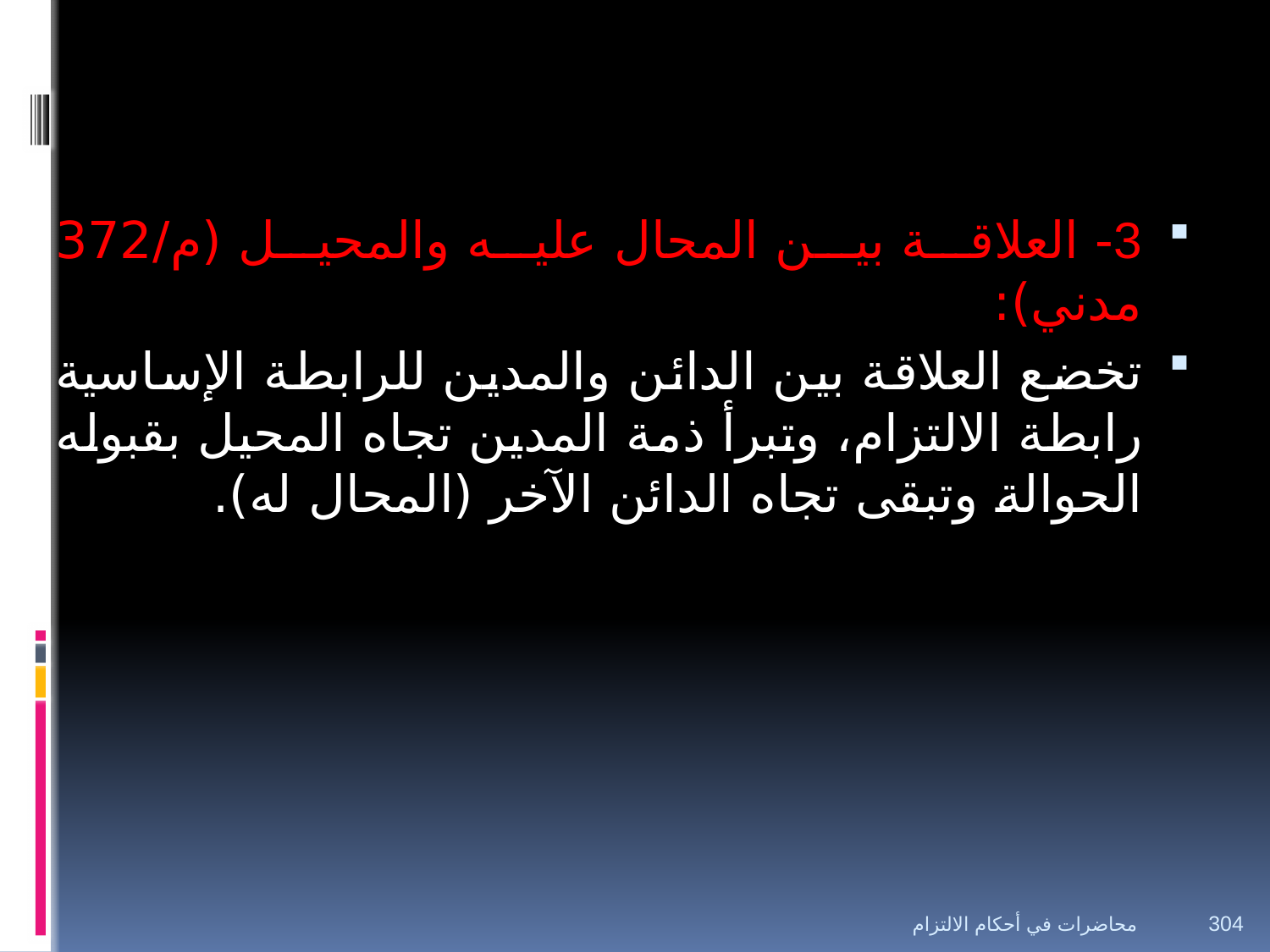

#
3- العلاقة بين المحال عليه والمحيل (م/372 مدني):
تخضع العلاقة بين الدائن والمدين للرابطة الإساسية رابطة الالتزام، وتبرأ ذمة المدين تجاه المحيل بقبوله الحوالة وتبقى تجاه الدائن الآخر (المحال له).

محاضرات في أحكام الالتزام
304